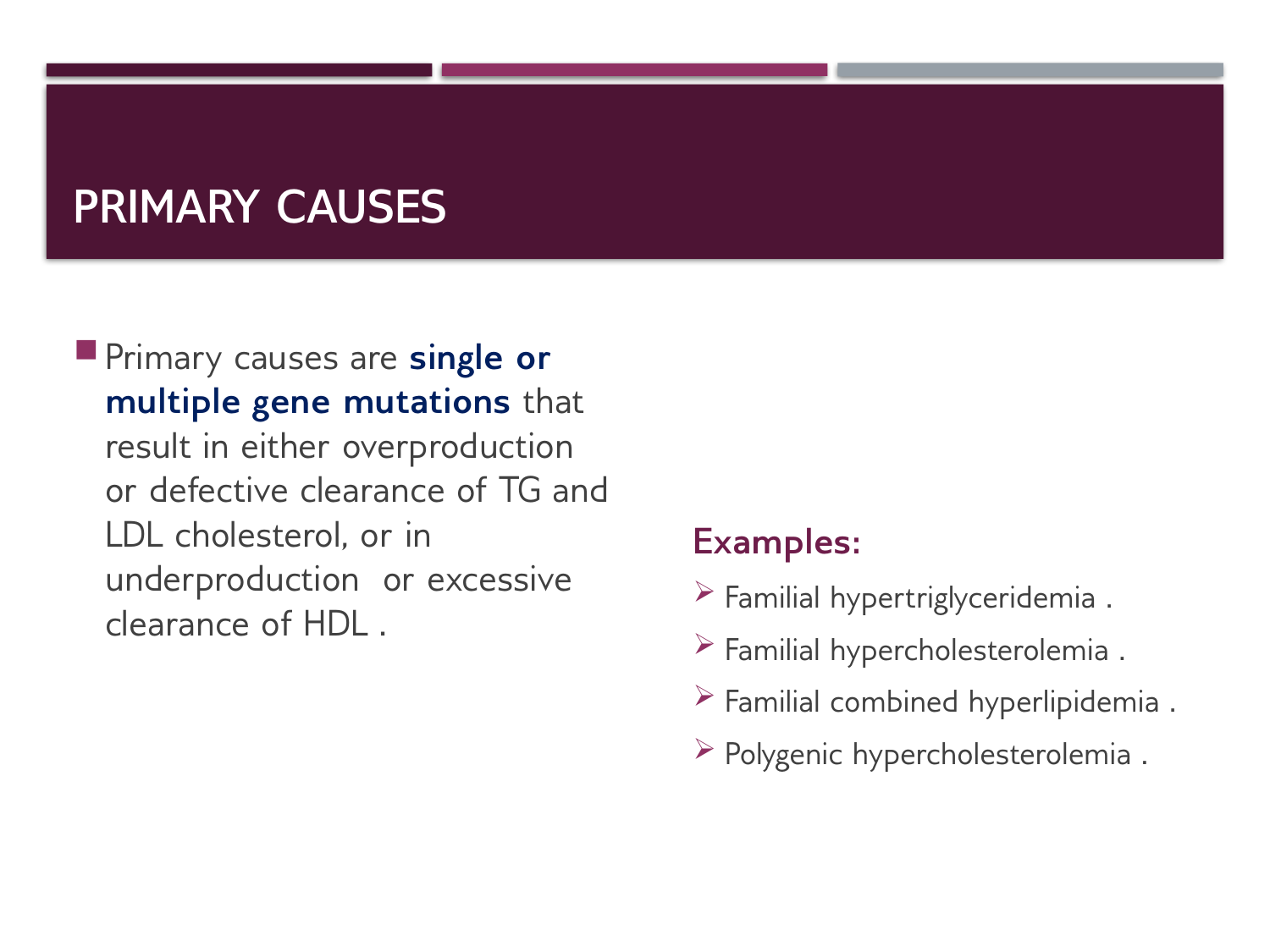

# Primary causes
Primary causes are single or multiple gene mutations that result in either overproduction or defective clearance of TG and LDL cholesterol, or in underproduction  or excessive clearance of HDL .

Examples:
Familial hypertriglyceridemia .
Familial hypercholesterolemia .
Familial combined hyperlipidemia .
Polygenic hypercholesterolemia .